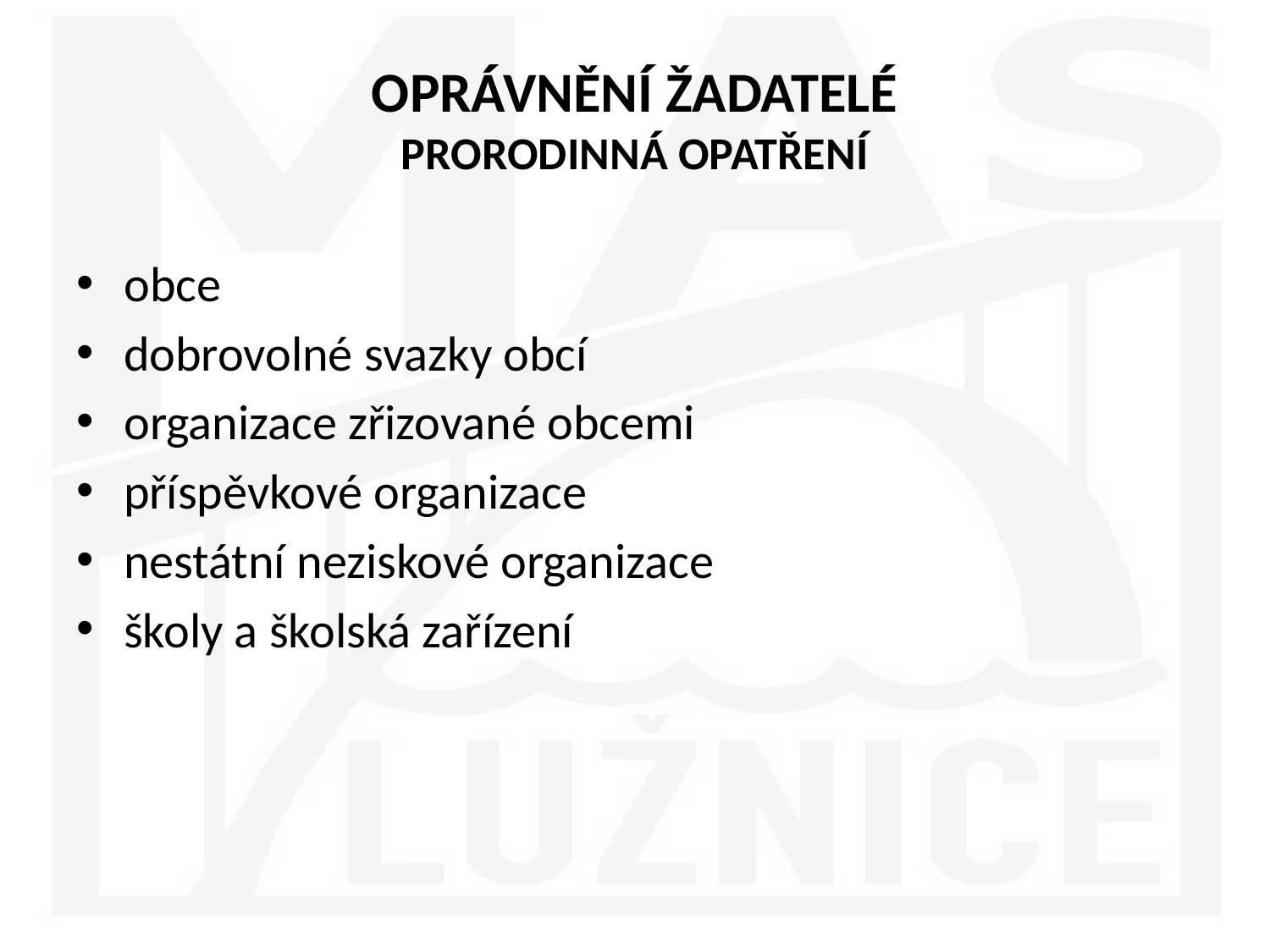

# OPRÁVNĚNÍ ŽADATELÉ PRORODINNÁ OPATŘENÍ
obce
dobrovolné svazky obcí
organizace zřizované obcemi
příspěvkové organizace
nestátní neziskové organizace
školy a školská zařízení